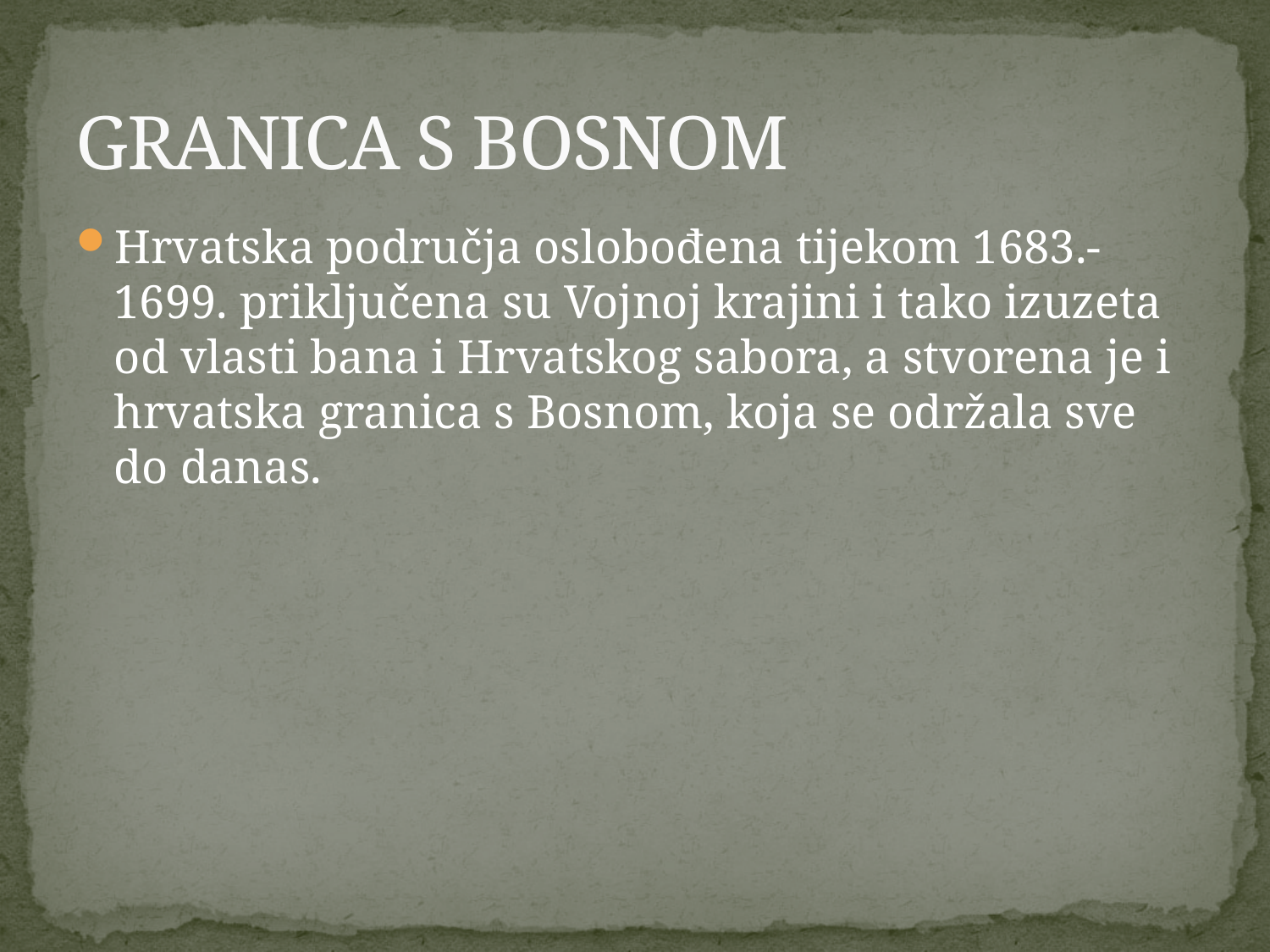

# GRANICA S BOSNOM
Hrvatska područja oslobođena tijekom 1683.-1699. priključena su Vojnoj krajini i tako izuzeta od vlasti bana i Hrvatskog sabora, a stvorena je i hrvatska granica s Bosnom, koja se održala sve do danas.